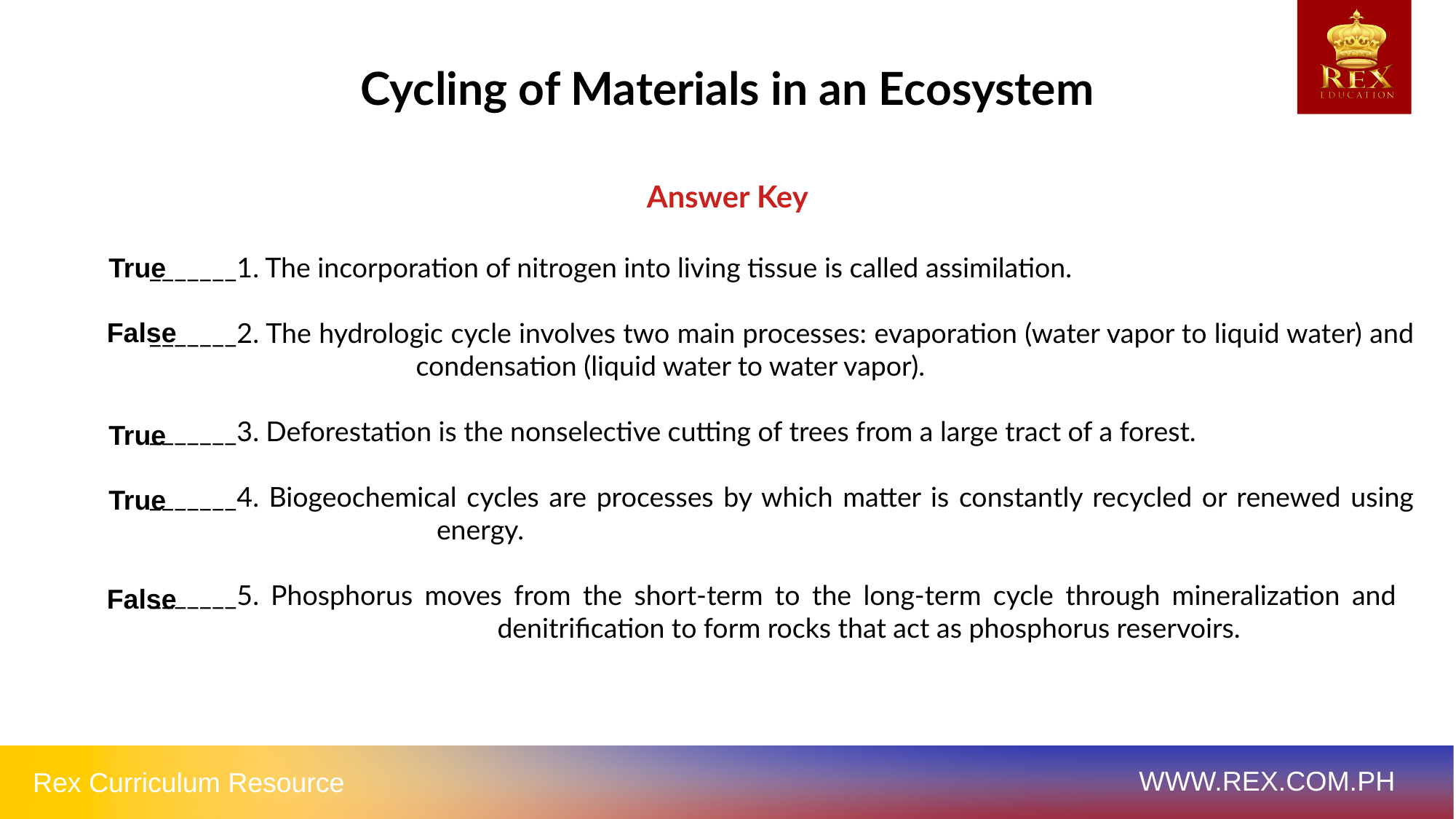

Cycling of Materials in an Ecosystem
Answer Key
	_______1. The incorporation of nitrogen into living tissue is called assimilation.

	_______2. The hydrologic cycle involves two main processes: evaporation (water vapor to liquid water) and 			       condensation (liquid water to water vapor).

	_______3. Deforestation is the nonselective cutting of trees from a large tract of a forest.

	_______4. Biogeochemical cycles are processes by which matter is constantly recycled or renewed using 			          energy.

	_______5. Phosphorus moves from the short-term to the long-term cycle through mineralization and 					   denitrification to form rocks that act as phosphorus reservoirs.
True
False
True
True
False